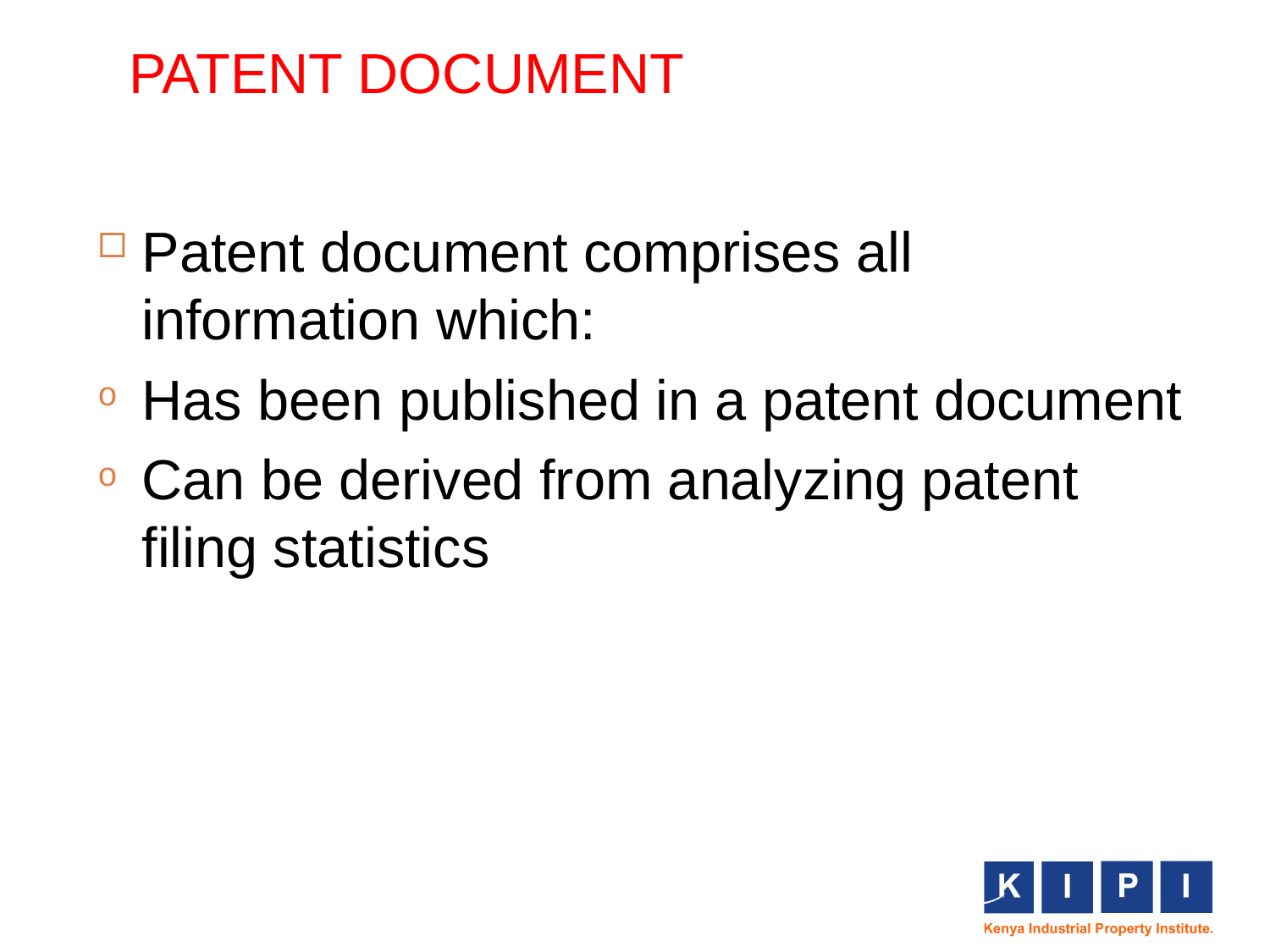

# PATENT DOCUMENT

Patent document comprises all information which:
Has been published in a patent document
Can be derived from analyzing patent filing statistics

2